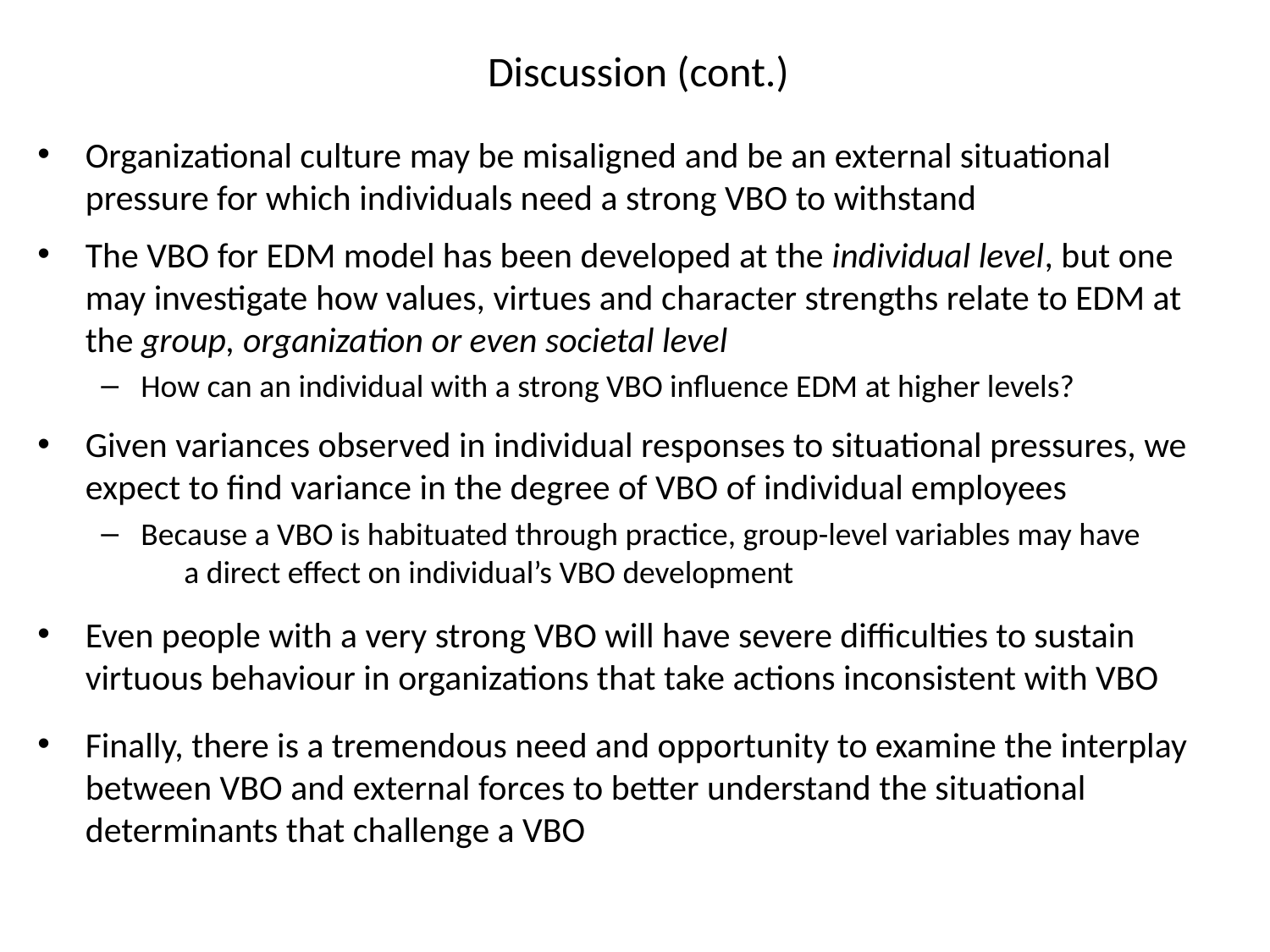

Discussion (cont.)

Organizational culture may be misaligned and be an external situational pressure for which individuals need a strong VBO to withstand
The VBO for EDM model has been developed at the individual level, but one may investigate how values, virtues and character strengths relate to EDM at the group, organization or even societal level
How can an individual with a strong VBO influence EDM at higher levels?

Given variances observed in individual responses to situational pressures, we expect to find variance in the degree of VBO of individual employees
Because a VBO is habituated through practice, group-level variables may have                    a direct effect on individual’s VBO development
Even people with a very strong VBO will have severe difficulties to sustain virtuous behaviour in organizations that take actions inconsistent with VBO
Finally, there is a tremendous need and opportunity to examine the interplay between VBO and external forces to better understand the situational determinants that challenge a VBO